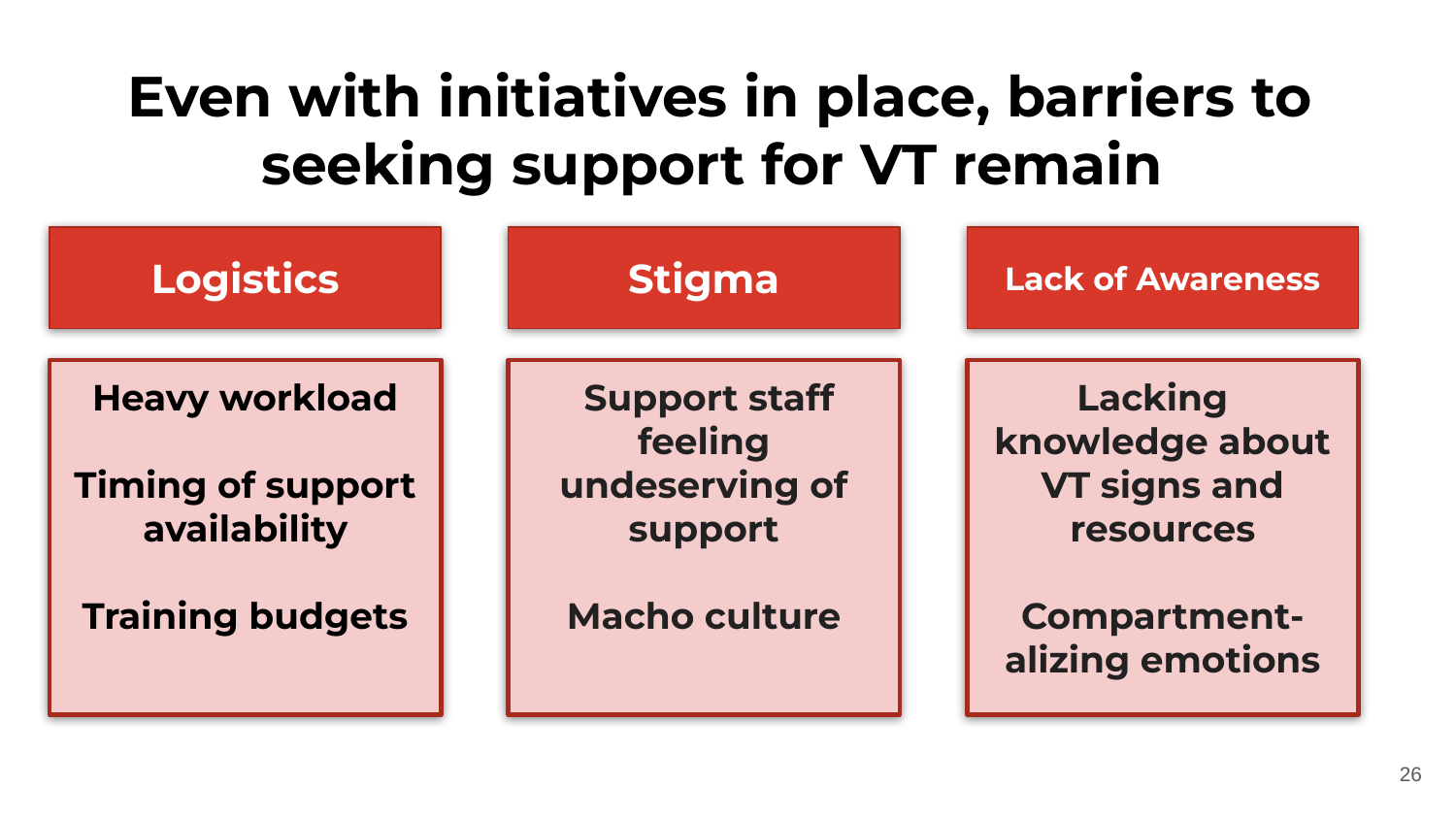

# Even with initiatives in place, barriers to
seeking support for VT remain
Logistics
Stigma
Lack of Awareness

Heavy workload

Timing of support availability

Training budgets
 Lacking    knowledge about VT signs and resources

Compartment-
alizing emotions

 Support staff feeling undeserving of support

Macho culture
26